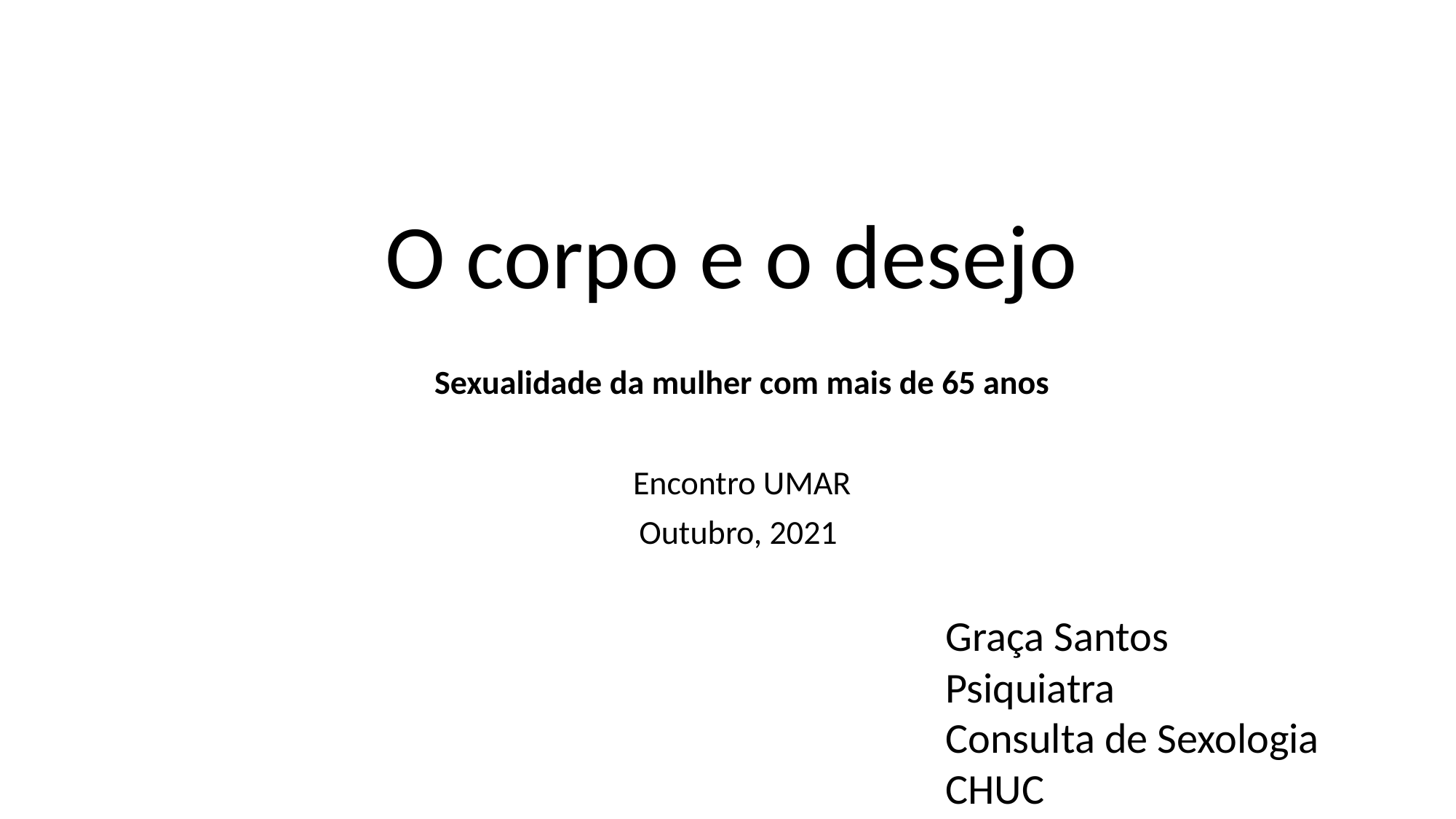

# O corpo e o desejo
Sexualidade da mulher com mais de 65 anos

Encontro UMAR
Outubro, 2021

Graça Santos
Psiquiatra
Consulta de Sexologia CHUC